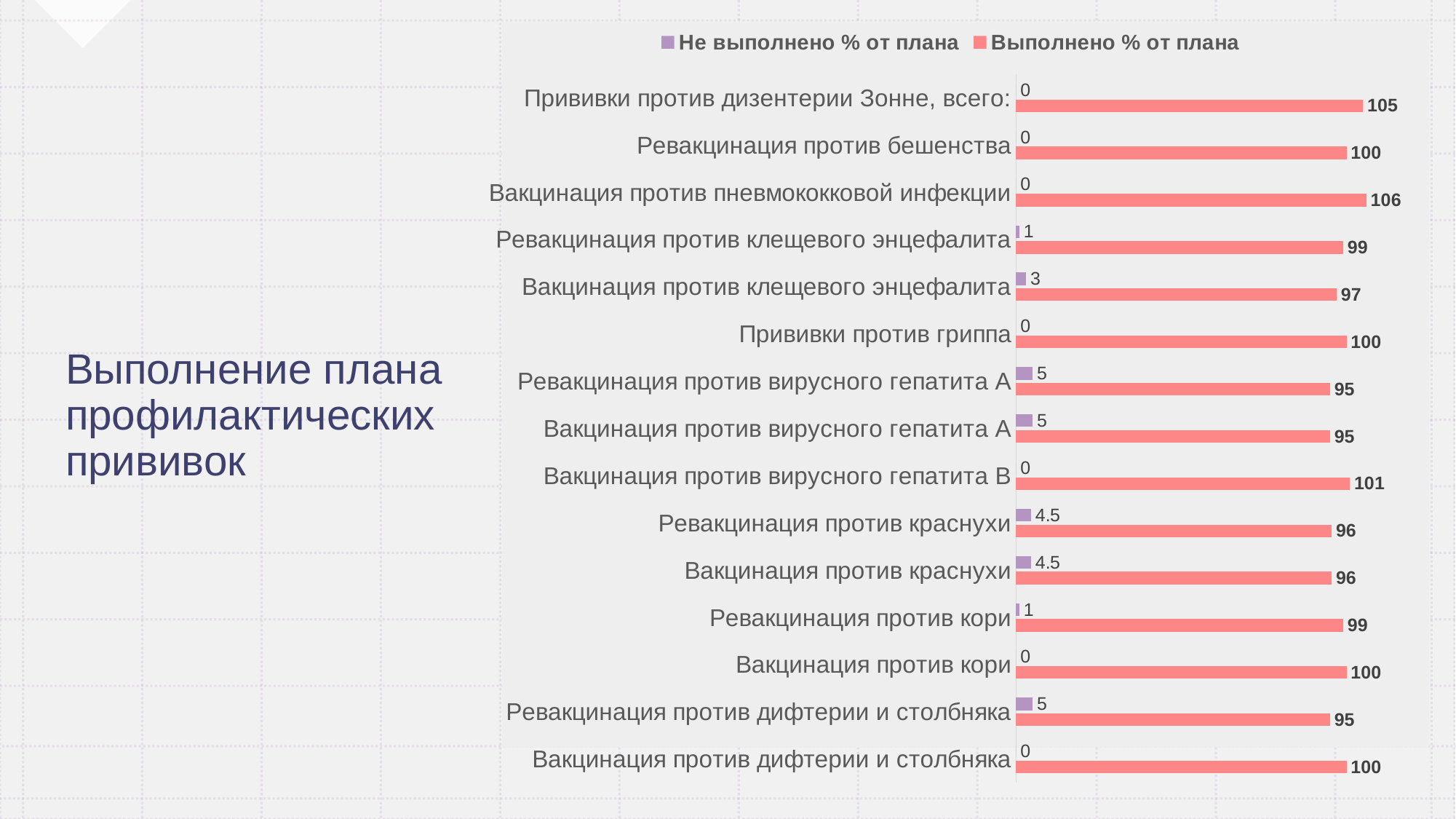

### Chart

| Category | Выполнено % от плана | Не выполнено % от плана |
|---|---|---|
| Вакцинация против дифтерии и столбняка | 100.0 | 0.0 |
| Ревакцинация против дифтерии и столбняка | 95.0 | 5.0 |
| Вакцинация против кори | 100.0 | 0.0 |
| Ревакцинация против кори | 99.0 | 1.0 |
| Вакцинация против краснухи | 95.5 | 4.5 |
| Ревакцинация против краснухи | 95.5 | 4.5 |
| Вакцинация против вирусного гепатита В | 101.0 | 0.0 |
| Вакцинация против вирусного гепатита А | 95.0 | 5.0 |
| Ревакцинация против вирусного гепатита А | 95.0 | 5.0 |
| Прививки против гриппа | 100.0 | 0.0 |
| Вакцинация против клещевого энцефалита | 97.0 | 3.0 |
| Ревакцинация против клещевого энцефалита | 99.0 | 1.0 |
| Вакцинация против пневмококковой инфекции | 106.0 | 0.0 |
| Ревакцинация против бешенства | 100.0 | 0.0 |
| Прививки против дизентерии Зонне, всего: | 105.0 | 0.0 |
# Выполнение плана профилактических прививок